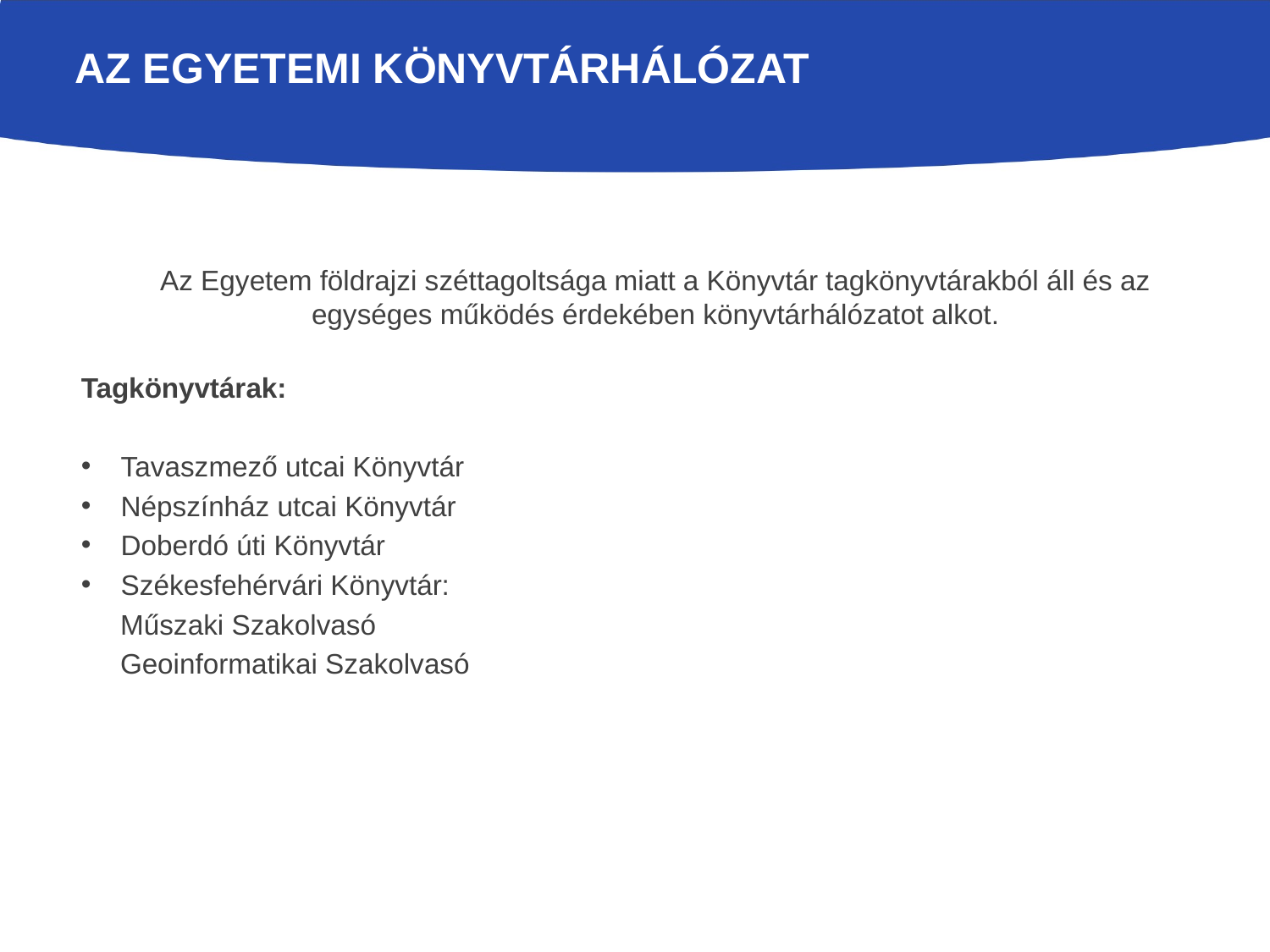

# Az Egyetemi könyvtárhálózat
Az Egyetem földrajzi széttagoltsága miatt a Könyvtár tagkönyvtárakból áll és az egységes működés érdekében könyvtárhálózatot alkot.

Tagkönyvtárak:

Tavaszmező utcai Könyvtár
Népszínház utcai Könyvtár
Doberdó úti Könyvtár
Székesfehérvári Könyvtár:
     Műszaki Szakolvasó
     Geoinformatikai Szakolvasó